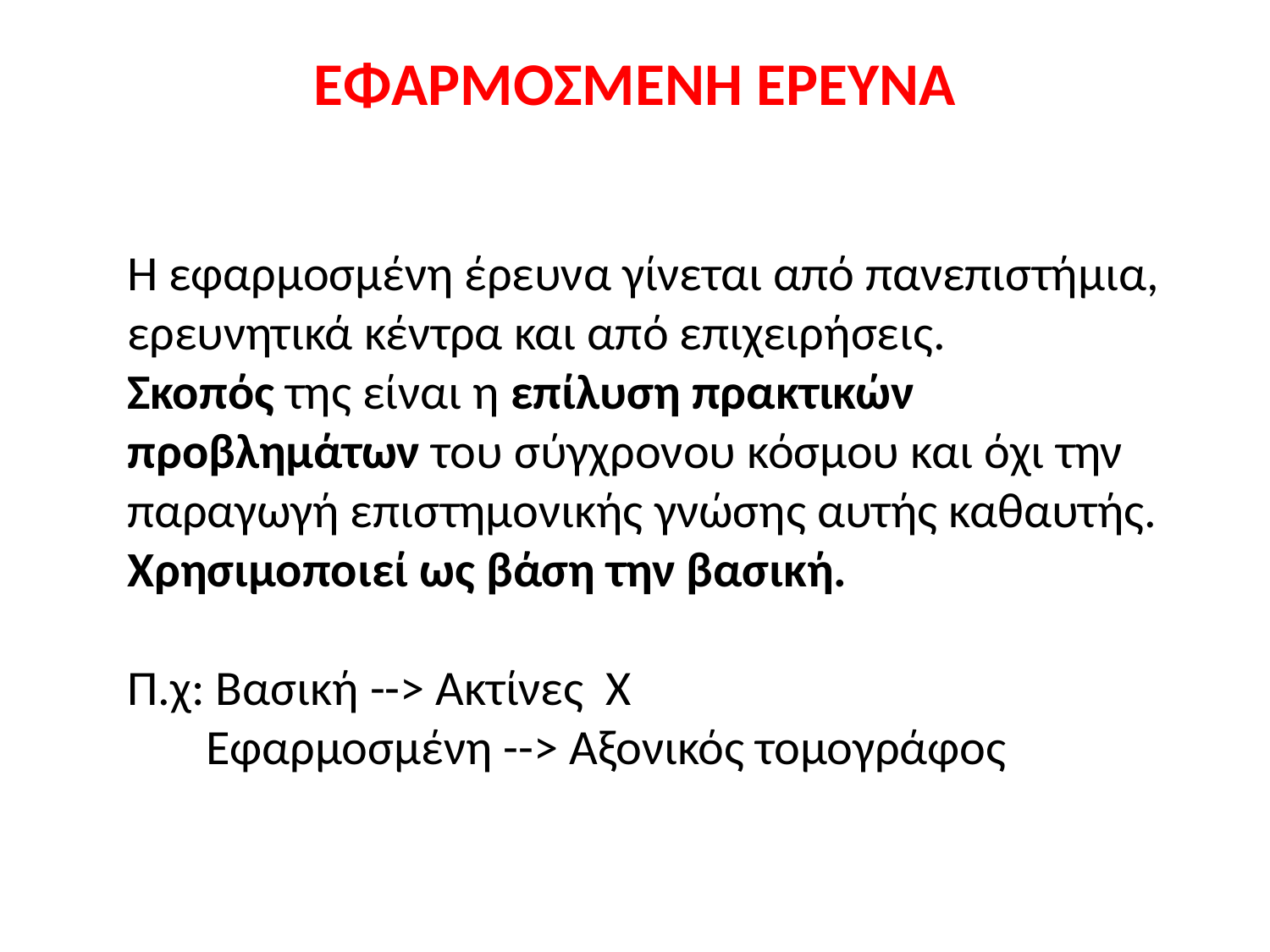

# ΕΦΑΡΜΟΣΜΕΝΗ ΕΡΕΥΝΑ

Η εφαρμοσμένη έρευνα γίνεται από πανεπιστήμια, ερευνητικά κέντρα και από επιχειρήσεις.
Σκοπός της είναι η επίλυση πρακτικών προβλημάτων του σύγχρονου κόσμου και όχι την παραγωγή επιστημονικής γνώσης αυτής καθαυτής. Χρησιμοποιεί ως βάση την βασική.

Π.χ: Βασική --> Ακτίνες  Χ
       Εφαρμοσμένη --> Αξονικός τομογράφος